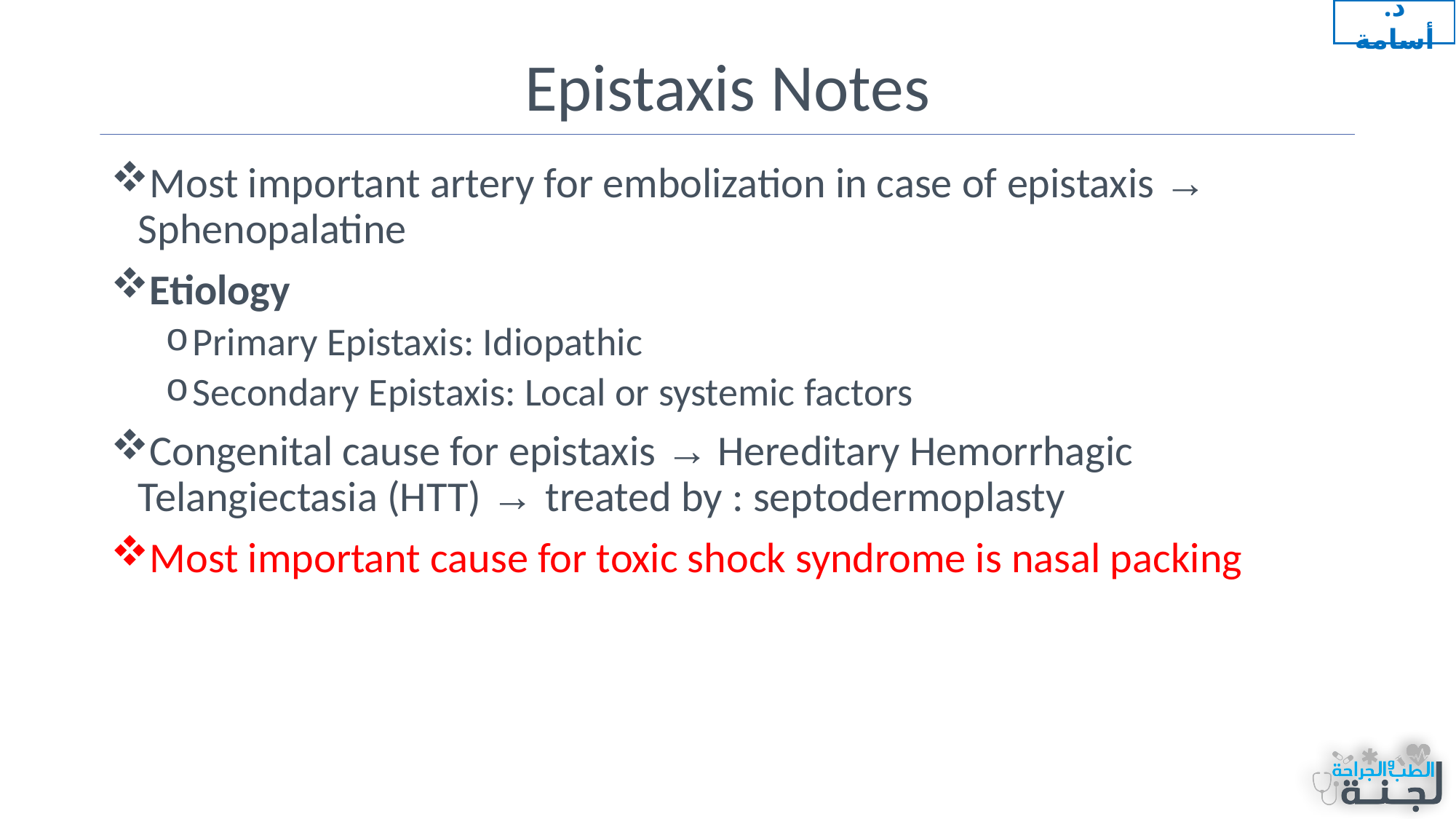

د. أسامة
# Epistaxis Notes
Most important artery for embolization in case of epistaxis → Sphenopalatine
Etiology
Primary Epistaxis: Idiopathic
Secondary Epistaxis: Local or systemic factors
Congenital cause for epistaxis → Hereditary Hemorrhagic Telangiectasia (HTT) → treated by : septodermoplasty
Most important cause for toxic shock syndrome is nasal packing